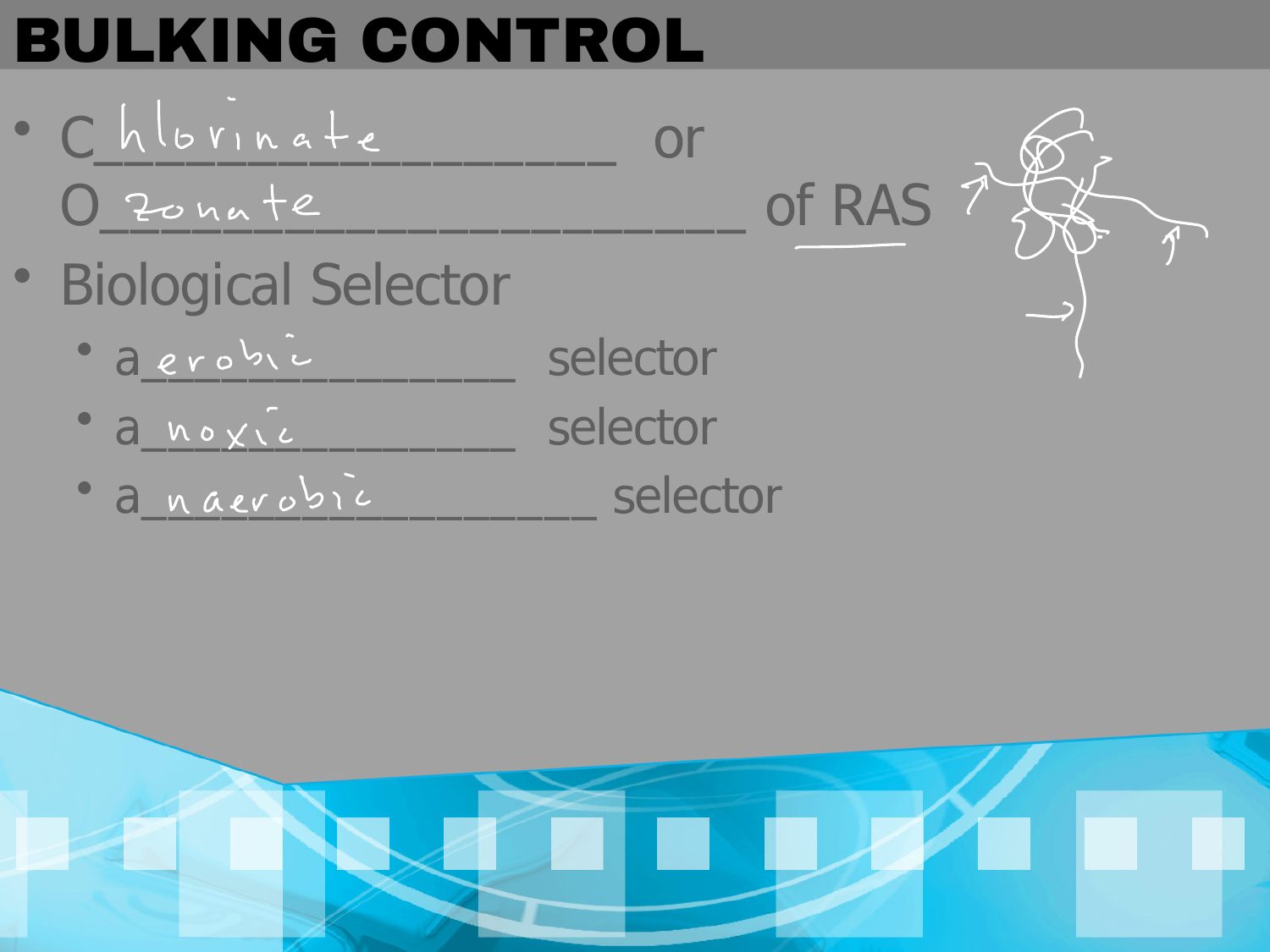

# BULKING CONTROL
C_________________  or O_____________________ of RAS
Biological Selector
a______________  selector
a______________  selector
a_________________ selector